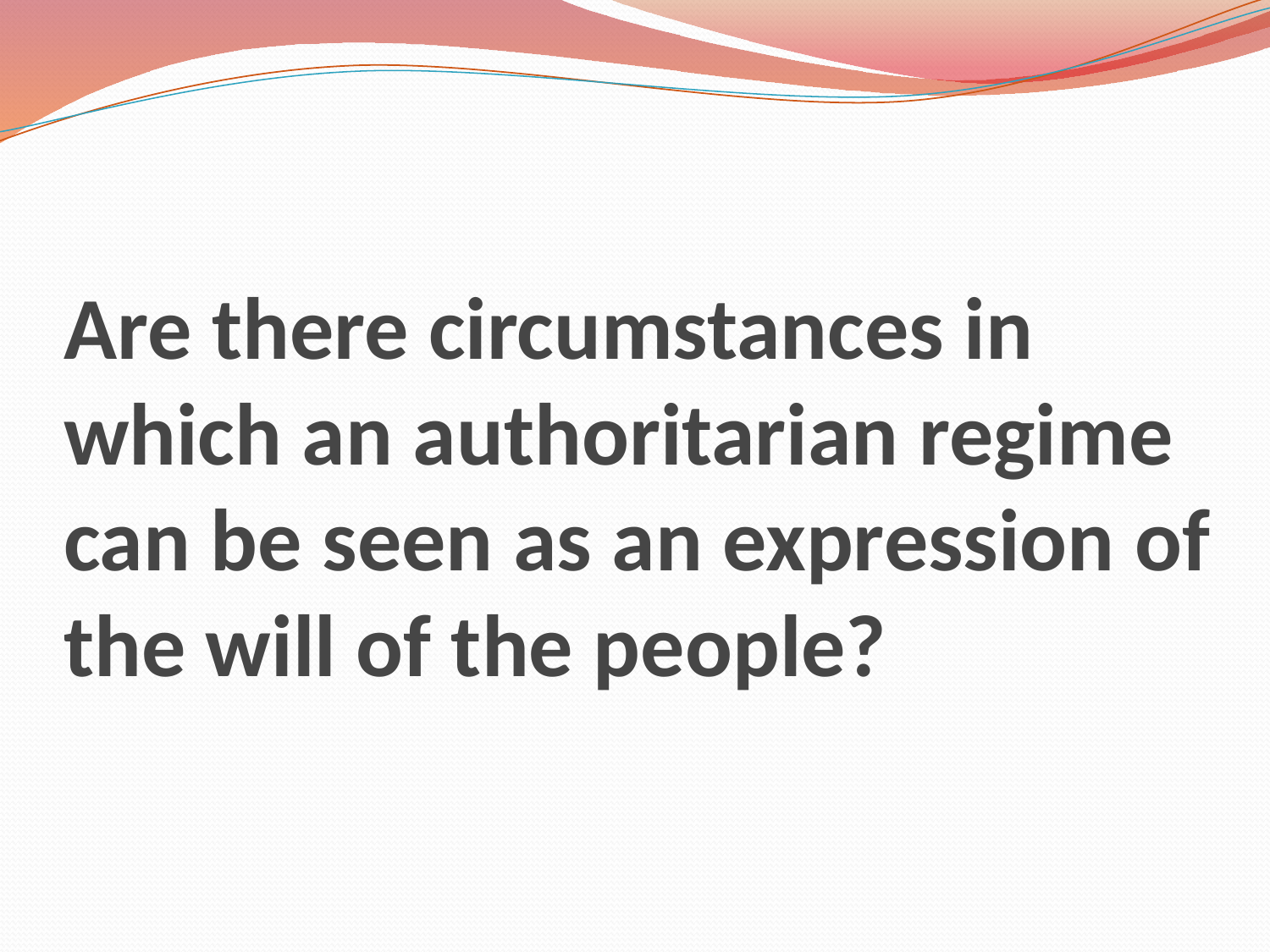

# Are there circumstances in which an authoritarian regime can be seen as an expression of the will of the people?